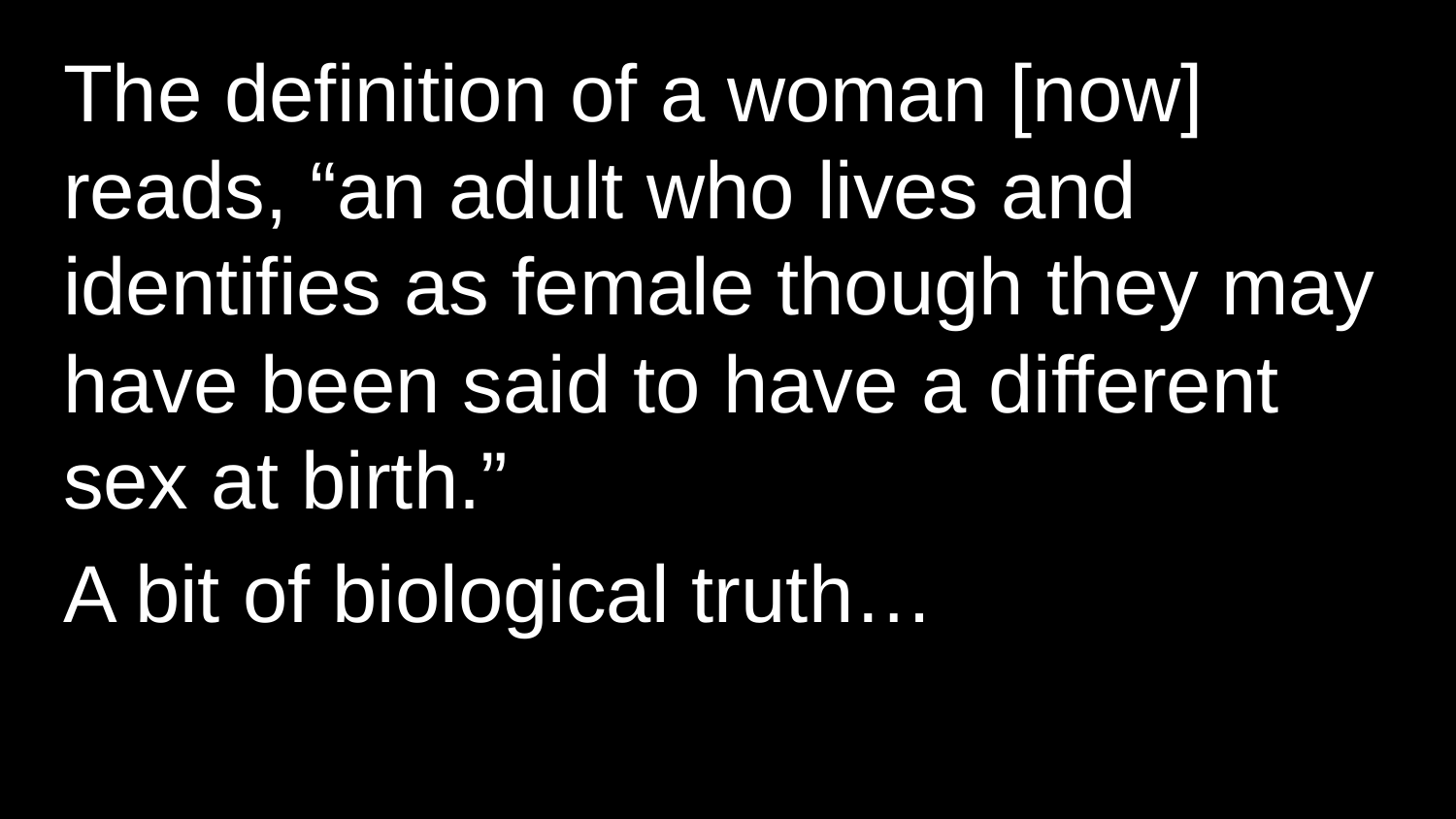

The definition of a woman [now] reads, “an adult who lives and identifies as female though they may have been said to have a different sex at birth.”
A bit of biological truth…